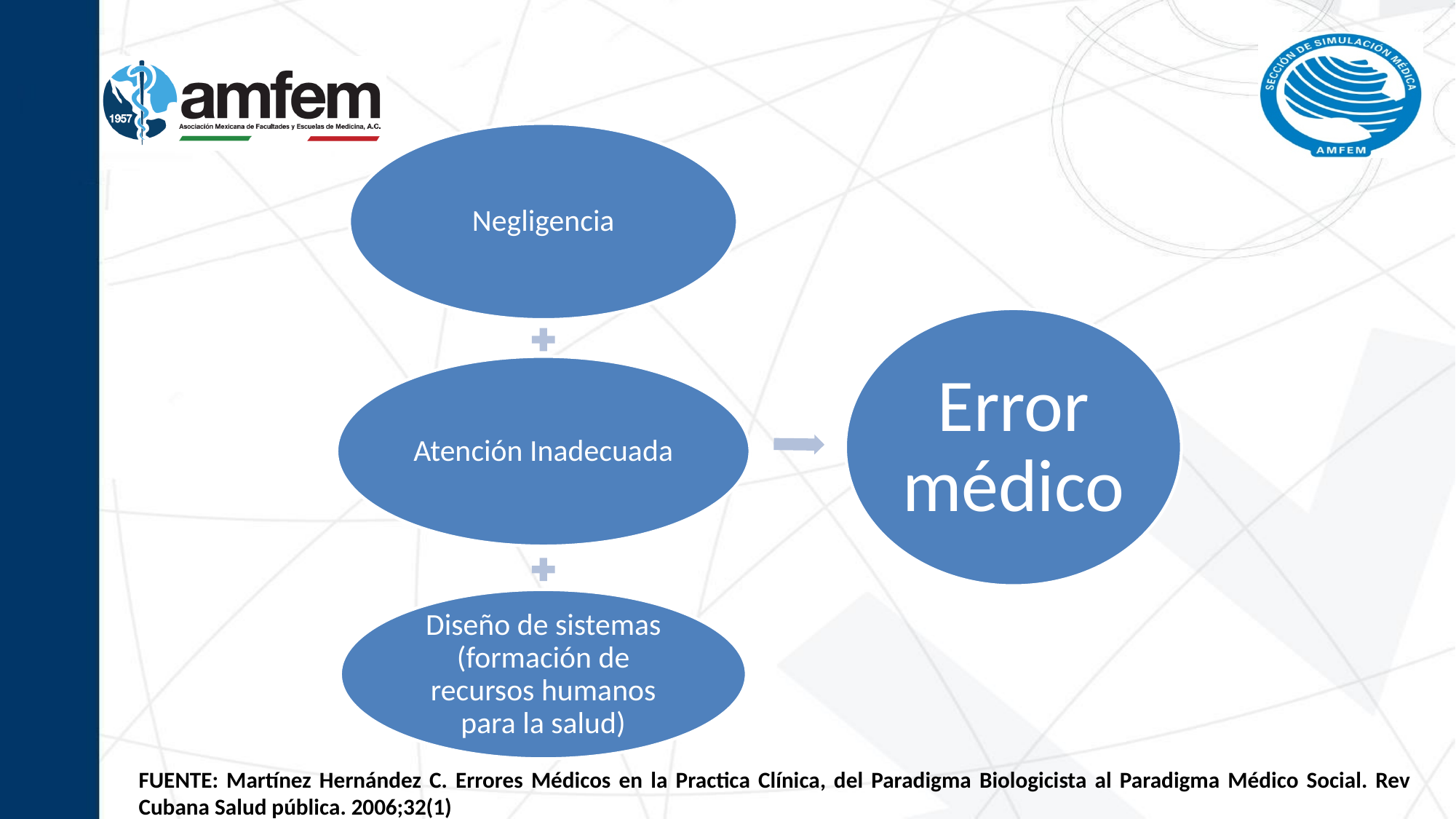

Negligencia

Atención Inadecuada

Diseño de sistemas (formación de recursos humanos para la salud)

Error médico
FUENTE: Martínez Hernández C. Errores Médicos en la Practica Clínica, del Paradigma Biologicista al Paradigma Médico Social. Rev Cubana Salud pública. 2006;32(1)